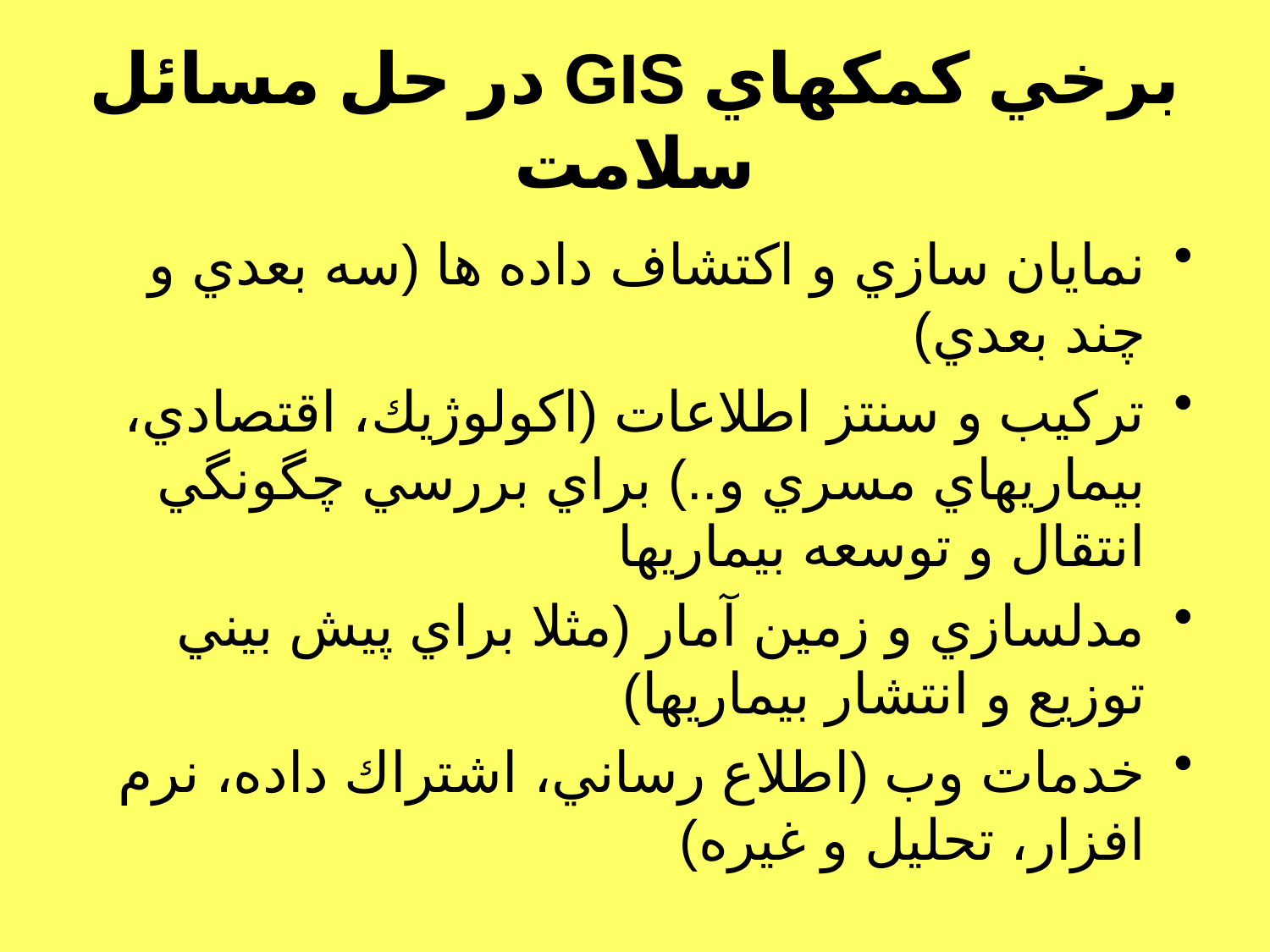

# برخي كمكهاي GIS در حل مسائل سلامت
نمايان سازي و اكتشاف داده ها (سه بعدي و چند بعدي)
تركيب و سنتز اطلاعات (اكولوژيك، اقتصادي، بيماريهاي مسري و..) براي بررسي چگونگي انتقال و توسعه بيماريها
مدلسازي و زمين آمار (مثلا براي پيش بيني توزيع و انتشار بيماريها)
خدمات وب (اطلاع رساني، اشتراك داده، نرم افزار، تحليل و غيره)